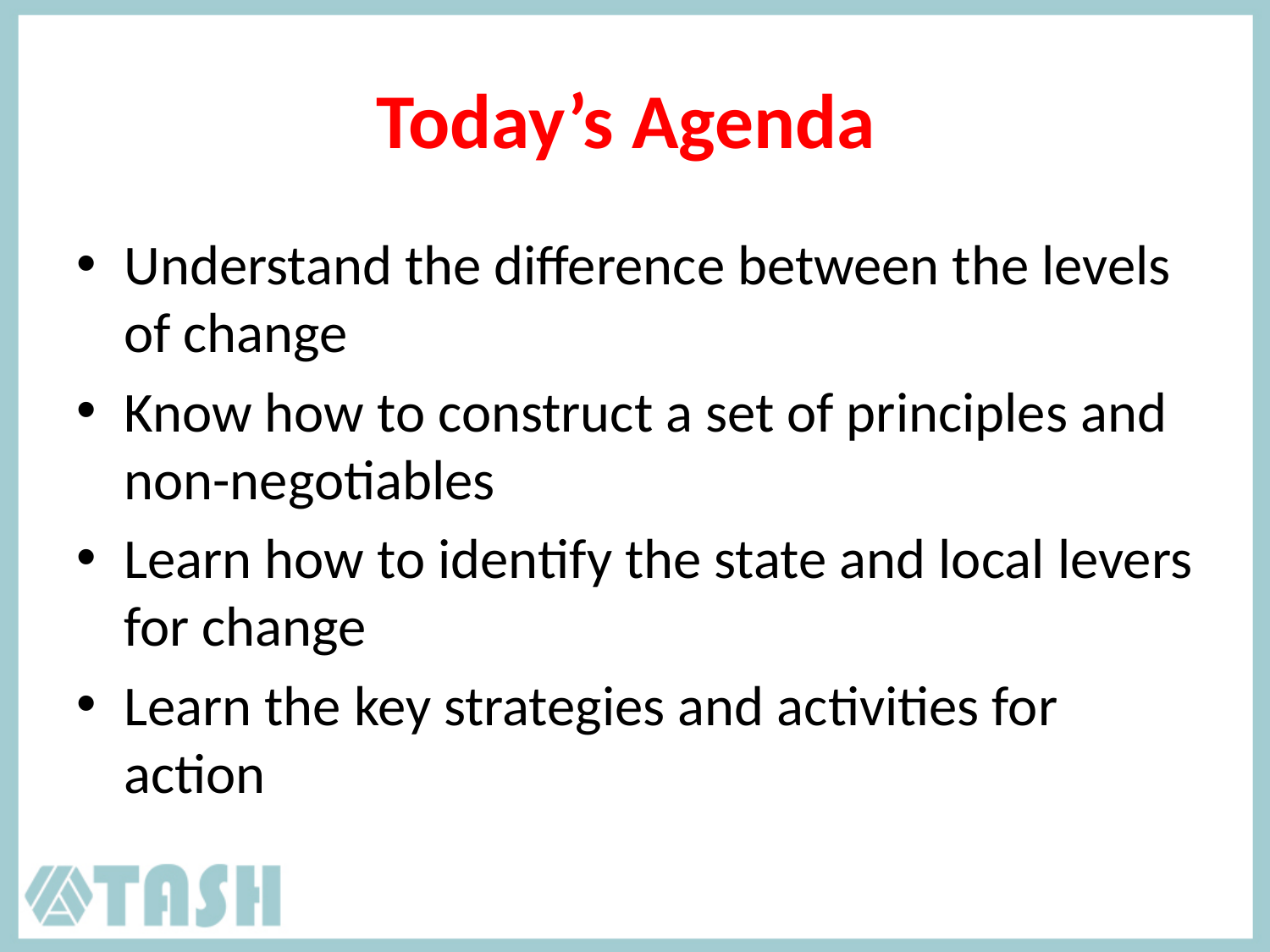

# Today’s Agenda
Understand the difference between the levels of change
Know how to construct a set of principles and non-negotiables
Learn how to identify the state and local levers for change
Learn the key strategies and activities for action